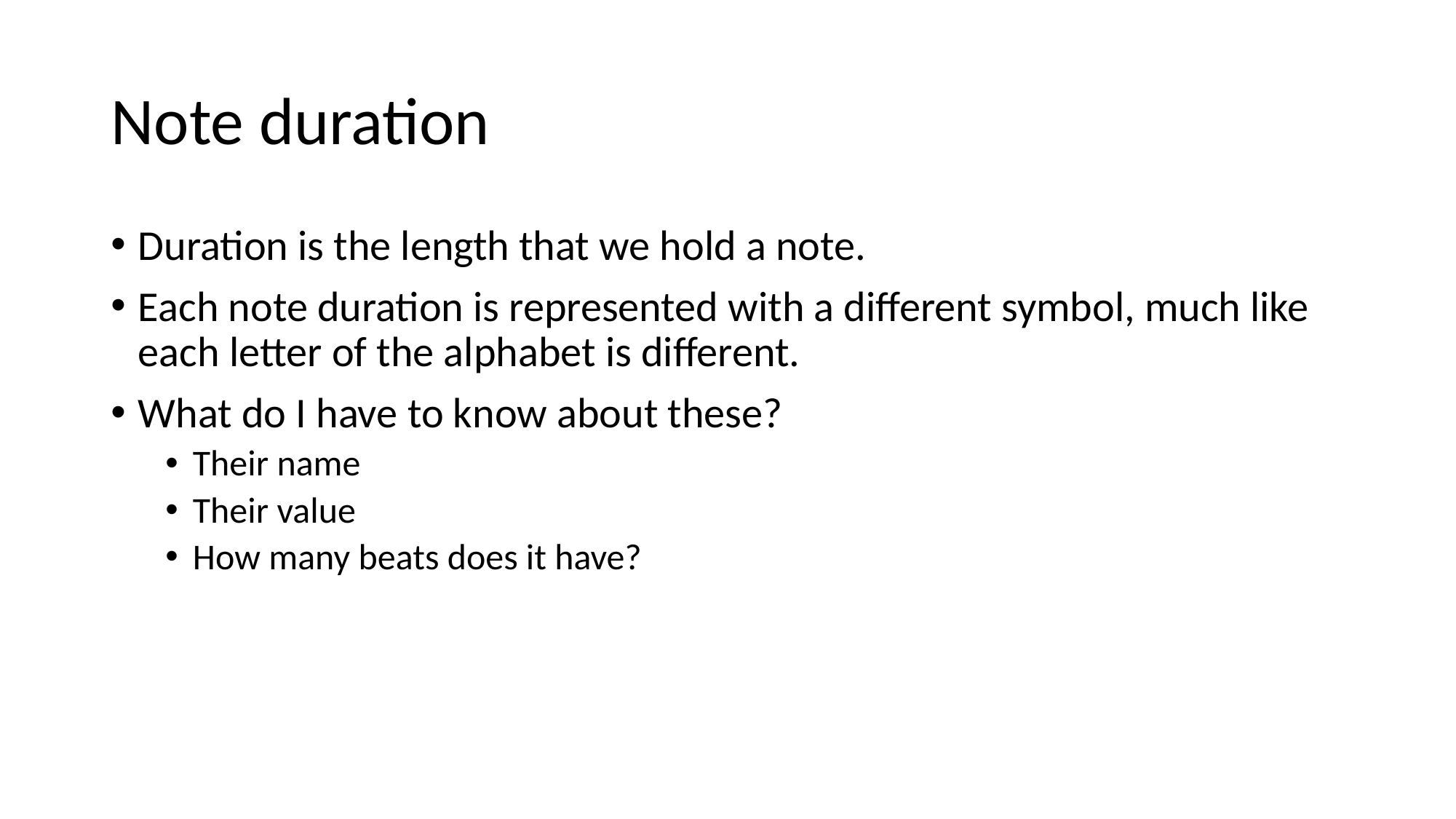

# Note duration
Duration is the length that we hold a note.
Each note duration is represented with a different symbol, much like each letter of the alphabet is different.
What do I have to know about these?
Their name
Their value
How many beats does it have?